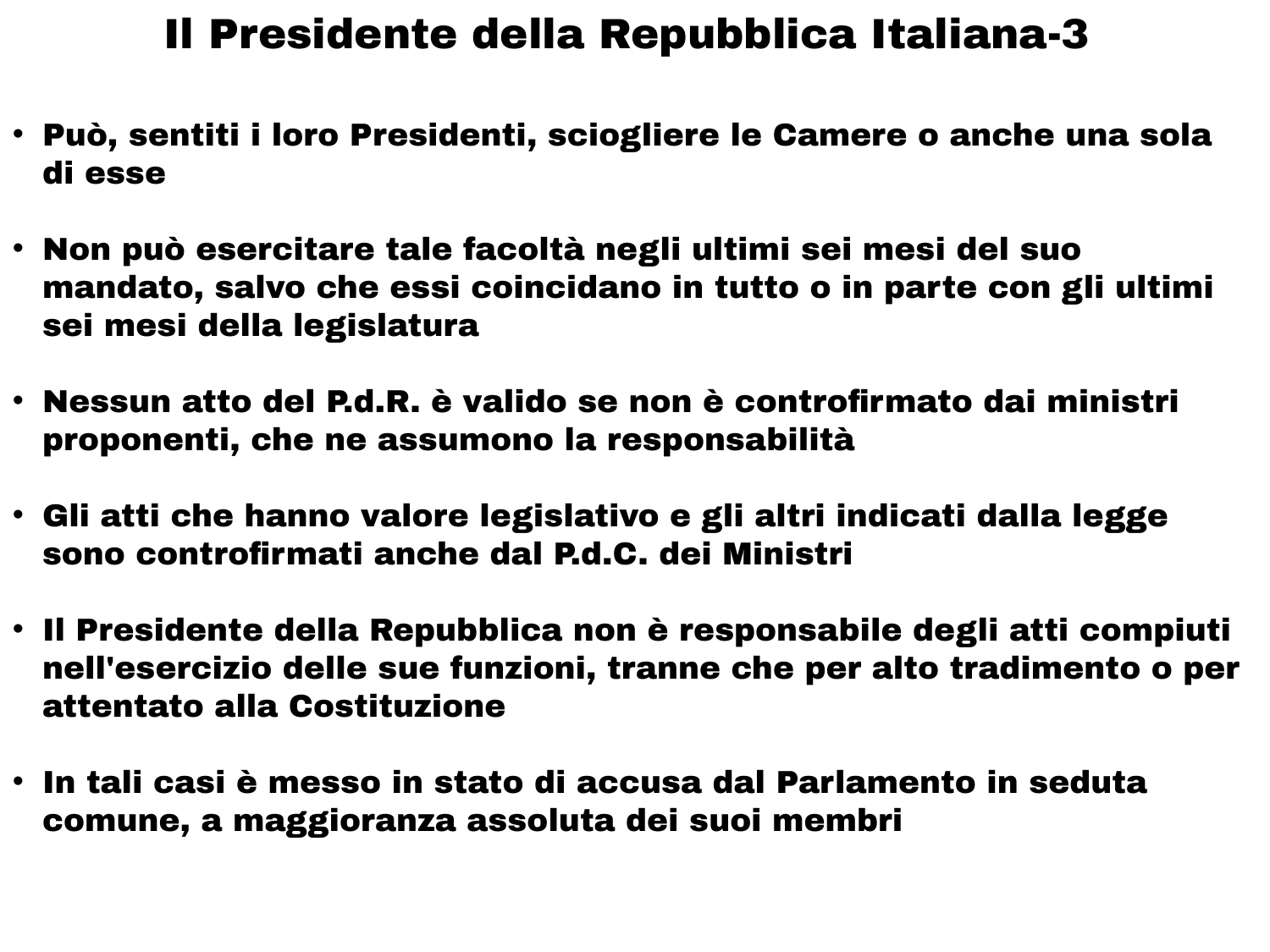

Il Presidente della Repubblica Italiana-3

Può, sentiti i loro Presidenti, sciogliere le Camere o anche una sola di esse

Non può esercitare tale facoltà negli ultimi sei mesi del suo mandato, salvo che essi coincidano in tutto o in parte con gli ultimi sei mesi della legislatura

Nessun atto del P.d.R. è valido se non è controfirmato dai ministri proponenti, che ne assumono la responsabilità

Gli atti che hanno valore legislativo e gli altri indicati dalla legge sono controfirmati anche dal P.d.C. dei Ministri

Il Presidente della Repubblica non è responsabile degli atti compiuti nell'esercizio delle sue funzioni, tranne che per alto tradimento o per attentato alla Costituzione

In tali casi è messo in stato di accusa dal Parlamento in seduta comune, a maggioranza assoluta dei suoi membri